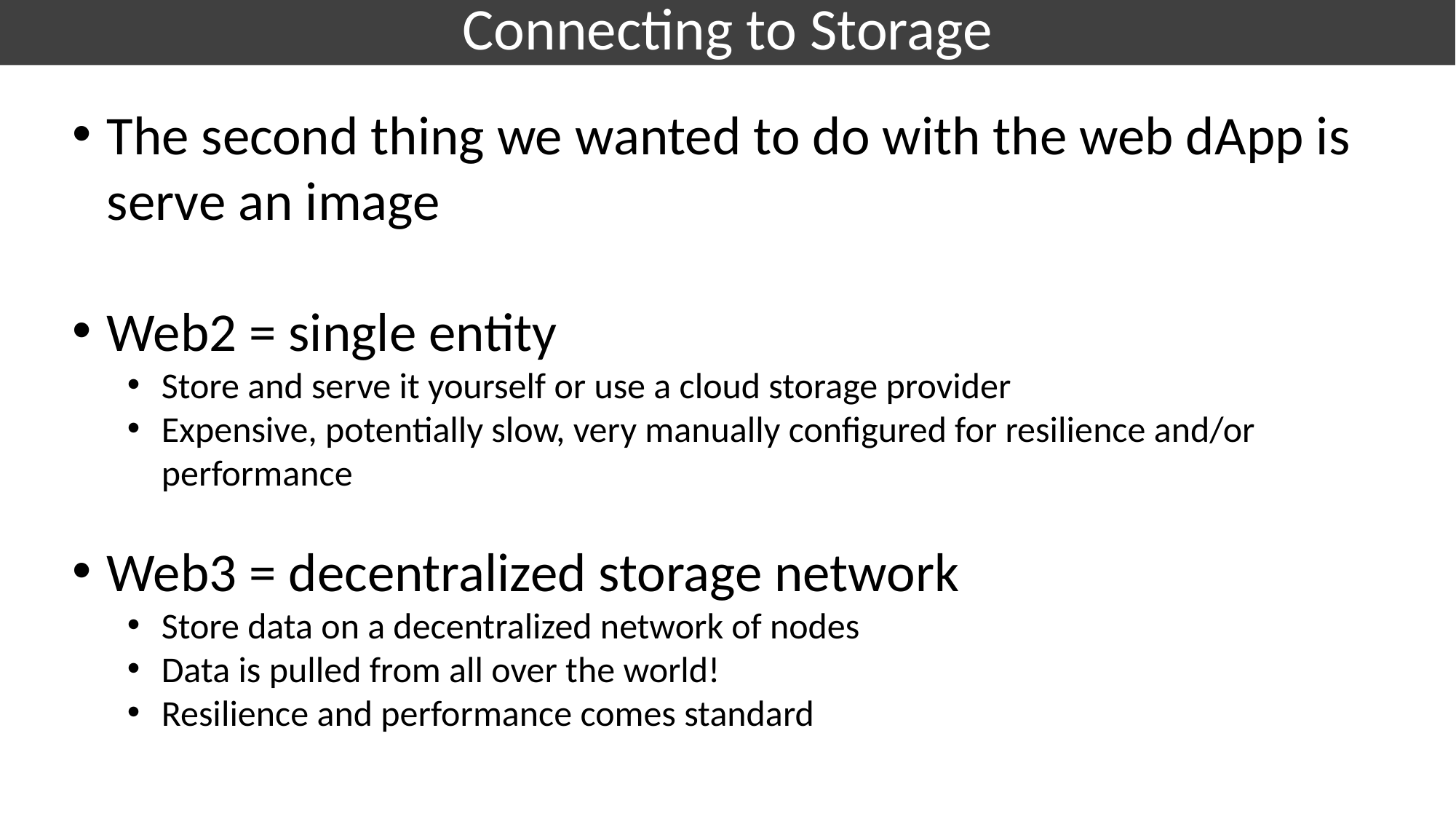

# Connecting to Storage
The second thing we wanted to do with the web dApp is serve an image

Web2 = single entity
Store and serve it yourself or use a cloud storage provider
Expensive, potentially slow, very manually configured for resilience and/or performance

Web3 = decentralized storage network
Store data on a decentralized network of nodes
Data is pulled from all over the world!
Resilience and performance comes standard